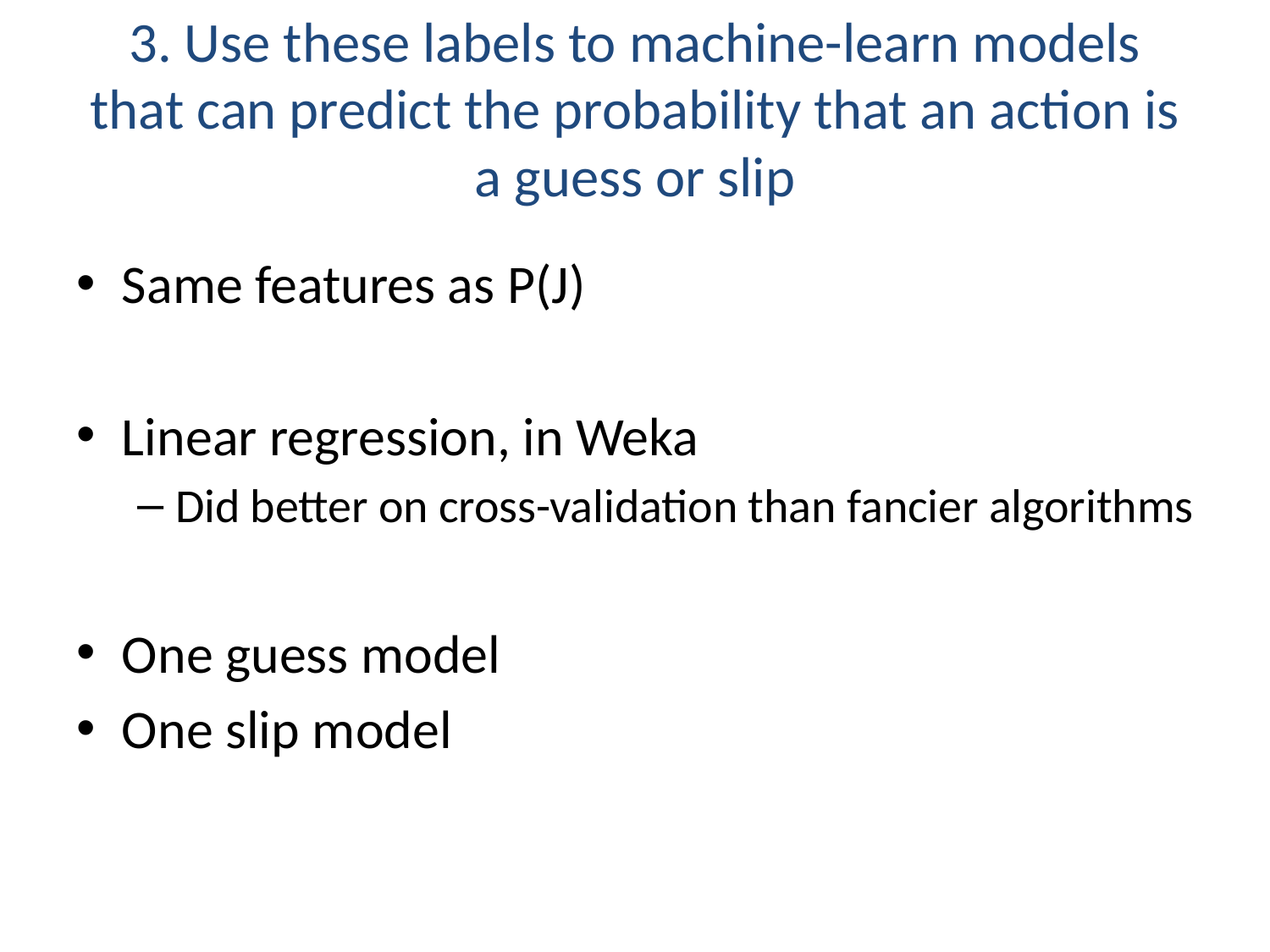

3. Use these labels to machine-learn models that can predict the probability that an action is a guess or slip
Same features as P(J)

Linear regression, in Weka
Did better on cross-validation than fancier algorithms

One guess model
One slip model